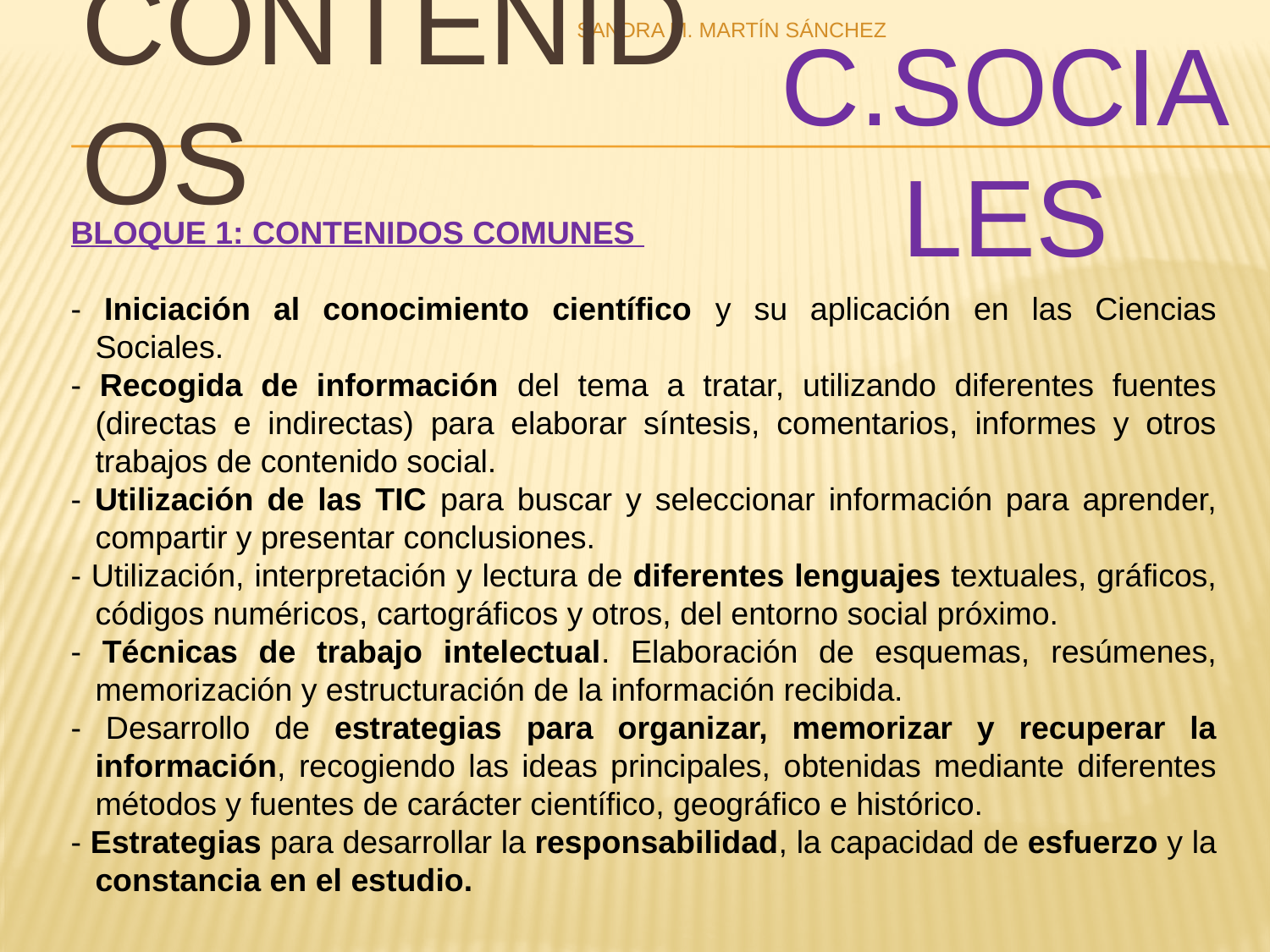

SANDRA M. MARTÍN SÁNCHEZ
C.SOCIALES
# CONTENIDOS
BLOQUE 1: CONTENIDOS COMUNES

- Iniciación al conocimiento científico y su aplicación en las Ciencias Sociales.
- Recogida de información del tema a tratar, utilizando diferentes fuentes (directas e indirectas) para elaborar síntesis, comentarios, informes y otros trabajos de contenido social.
- Utilización de las TIC para buscar y seleccionar información para aprender, compartir y presentar conclusiones.
- Utilización, interpretación y lectura de diferentes lenguajes textuales, gráficos, códigos numéricos, cartográficos y otros, del entorno social próximo.
- Técnicas de trabajo intelectual. Elaboración de esquemas, resúmenes, memorización y estructuración de la información recibida.
- Desarrollo de estrategias para organizar, memorizar y recuperar la información, recogiendo las ideas principales, obtenidas mediante diferentes métodos y fuentes de carácter científico, geográfico e histórico.
- Estrategias para desarrollar la responsabilidad, la capacidad de esfuerzo y la constancia en el estudio.